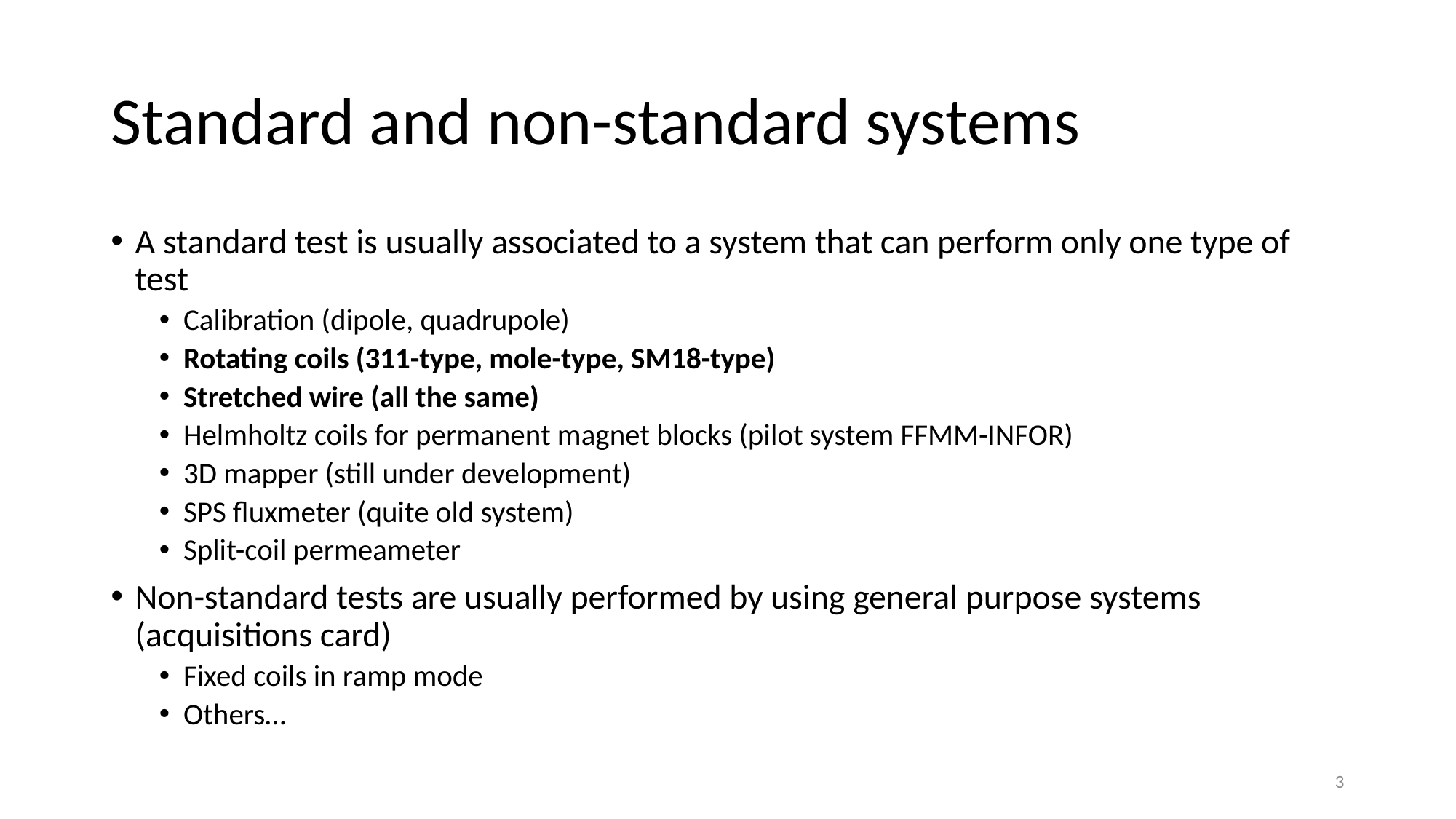

# Standard and non-standard systems
A standard test is usually associated to a system that can perform only one type of test
Calibration (dipole, quadrupole)
Rotating coils (311-type, mole-type, SM18-type)
Stretched wire (all the same)
Helmholtz coils for permanent magnet blocks (pilot system FFMM-INFOR)
3D mapper (still under development)
SPS fluxmeter (quite old system)
Split-coil permeameter
Non-standard tests are usually performed by using general purpose systems (acquisitions card)
Fixed coils in ramp mode
Others…

3